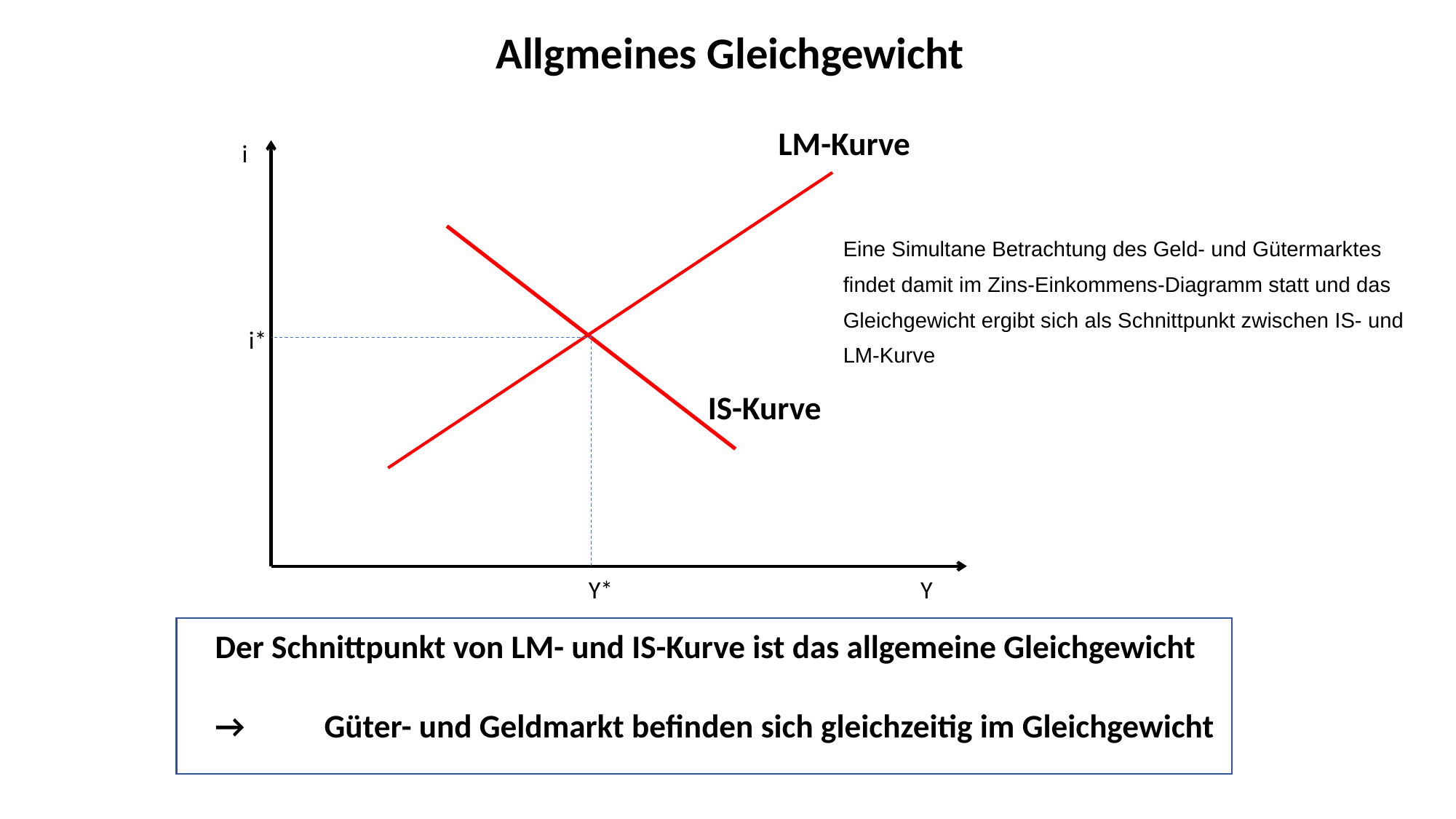

Allgmeines Gleichgewicht
LM-Kurve
i
Eine Simultane Betrachtung des Geld- und Gütermarktes findet damit im Zins-Einkommens-Diagramm statt und das Gleichgewicht ergibt sich als Schnittpunkt zwischen IS- und LM-Kurve
i*
IS-Kurve
Y*
Y

Der Schnittpunkt von LM- und IS-Kurve ist das allgemeine Gleichgewicht

→	Güter- und Geldmarkt befinden sich gleichzeitig im Gleichgewicht